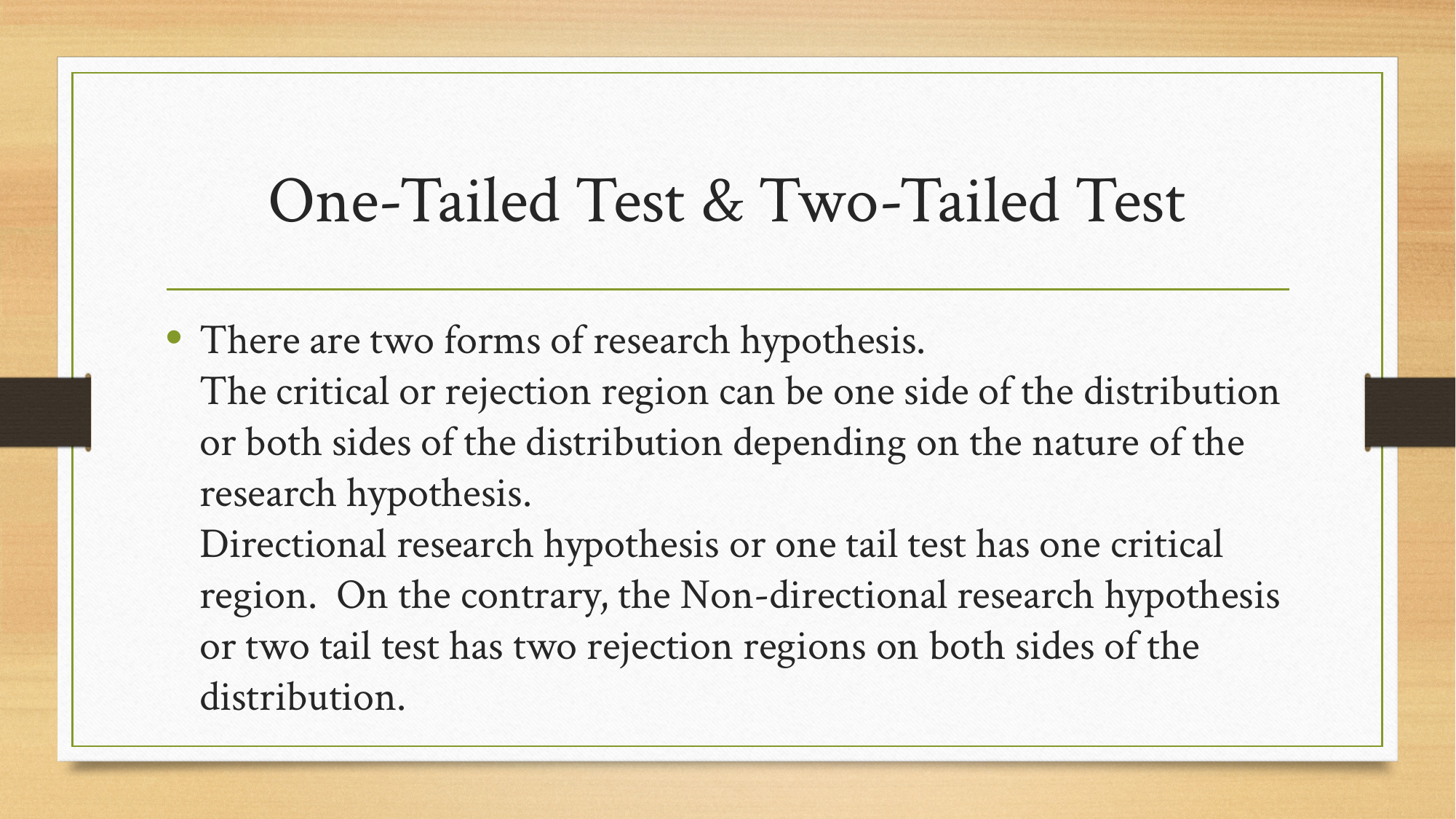

# One-Tailed Test & Two-Tailed Test
There are two forms of research hypothesis. 
The critical or rejection region can be one side of the distribution or both sides of the distribution depending on the nature of the research hypothesis.
Directional research hypothesis or one tail test has one critical region.  On the contrary, the Non-directional research hypothesis or two tail test has two rejection regions on both sides of the distribution.